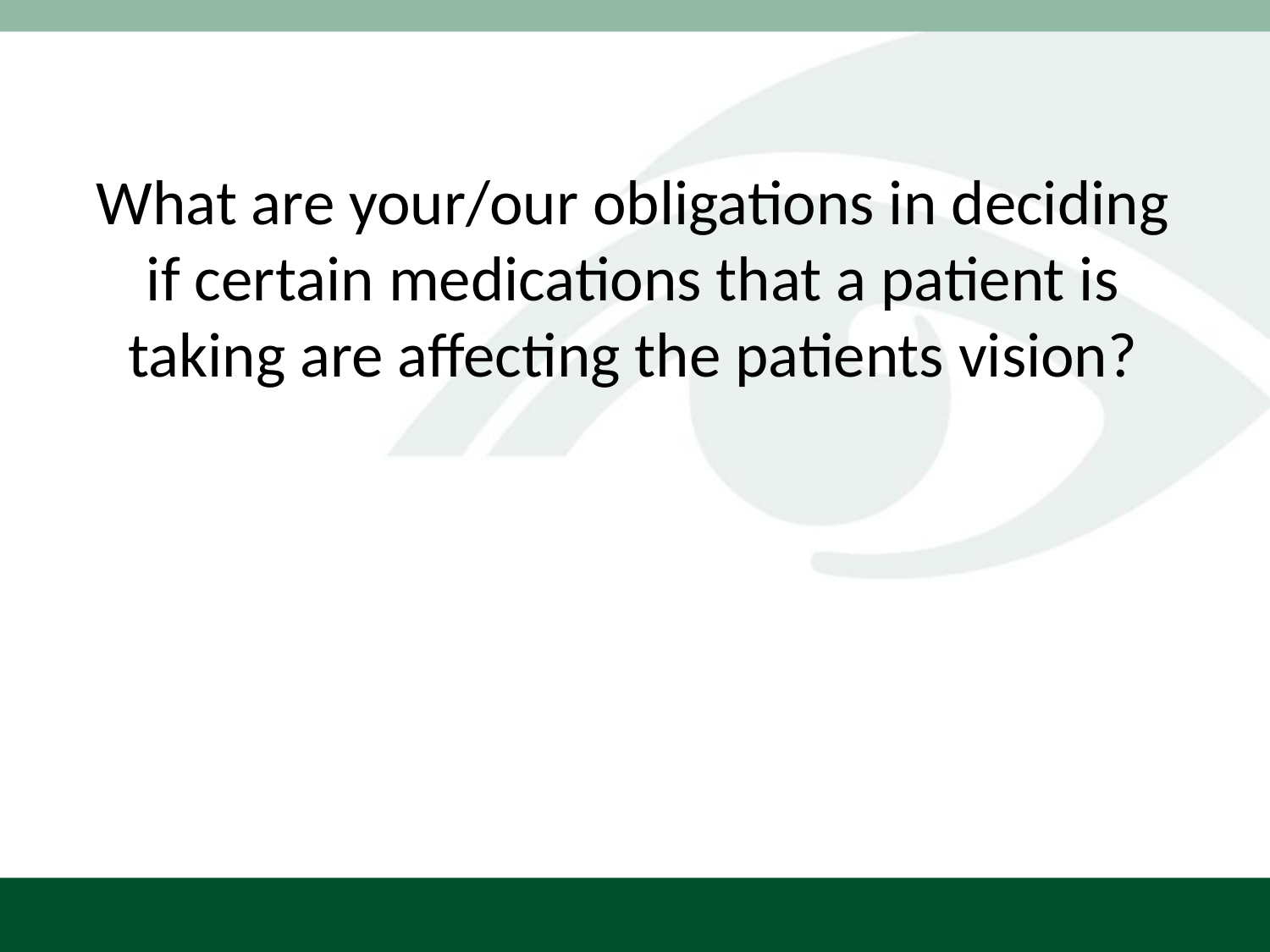

# What are your/our obligations in deciding if certain medications that a patient is taking are affecting the patients vision?